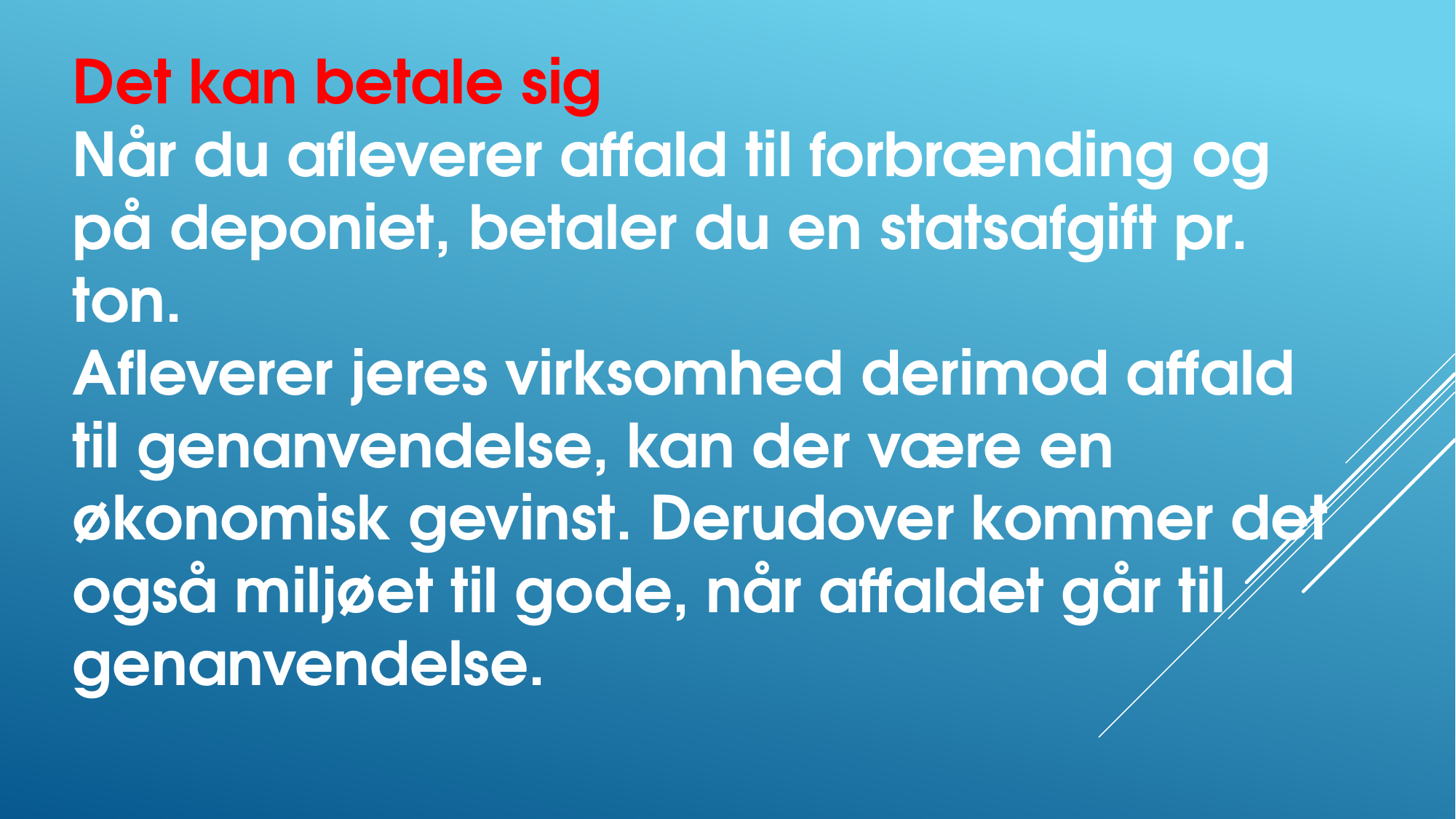

Det kan betale sig
Når du afleverer affald til forbrænding og på deponiet, betaler du en statsafgift pr. ton.
Afleverer jeres virksomhed derimod affald til genanvendelse, kan der være en økonomisk gevinst. Derudover kommer det også miljøet til gode, når affaldet går til genanvendelse.